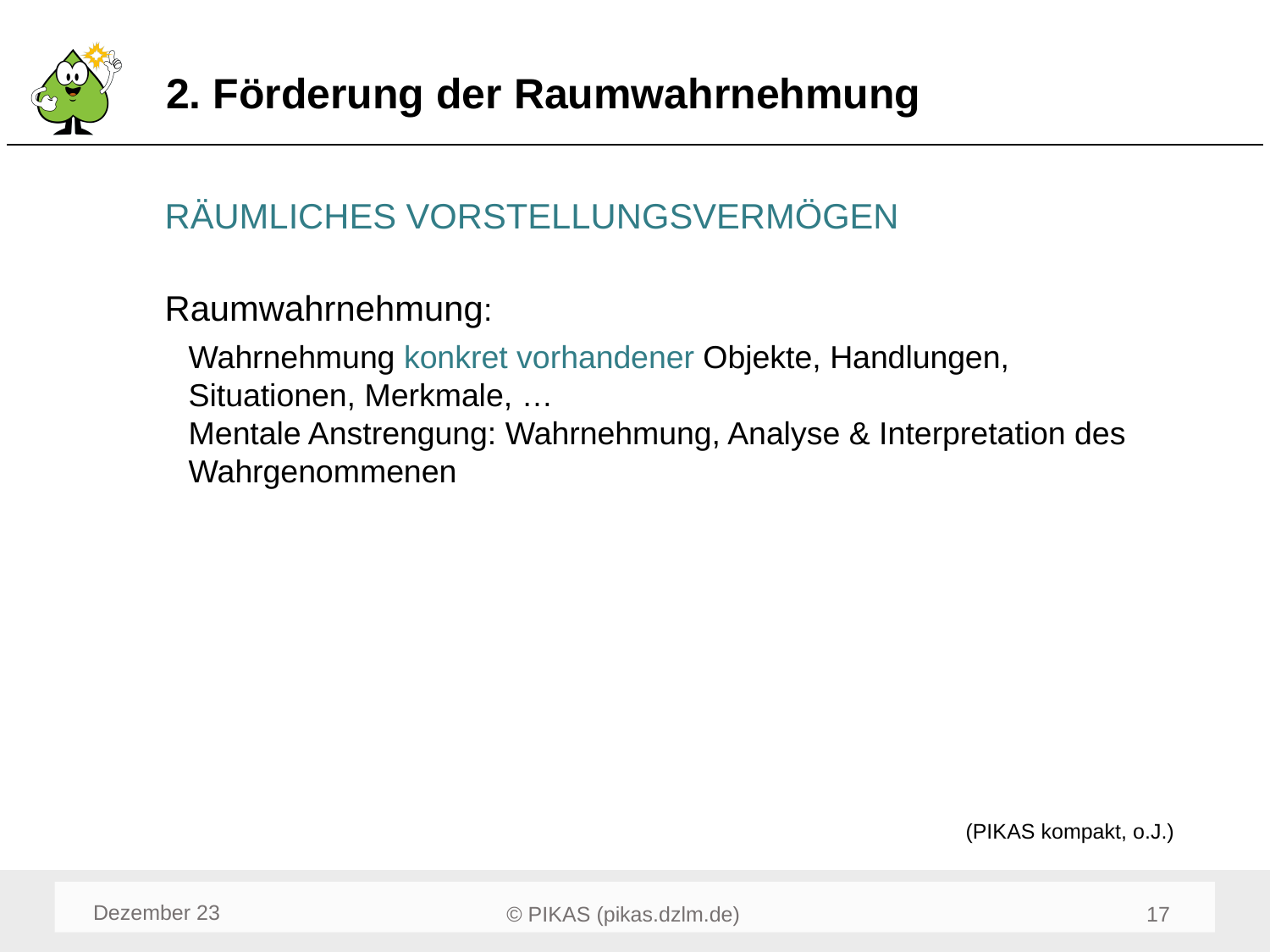

# 2. Förderung der Raumwahrnehmung
RÄUMLICHES VORSTELLUNGSVERMÖGEN
Raumwahrnehmung:
Wahrnehmung konkret vorhandener Objekte, Handlungen, Situationen, Merkmale, …
Mentale Anstrengung: Wahrnehmung, Analyse & Interpretation des Wahrgenommenen

(PIKAS kompakt, o.J.)
Dezember 23
17